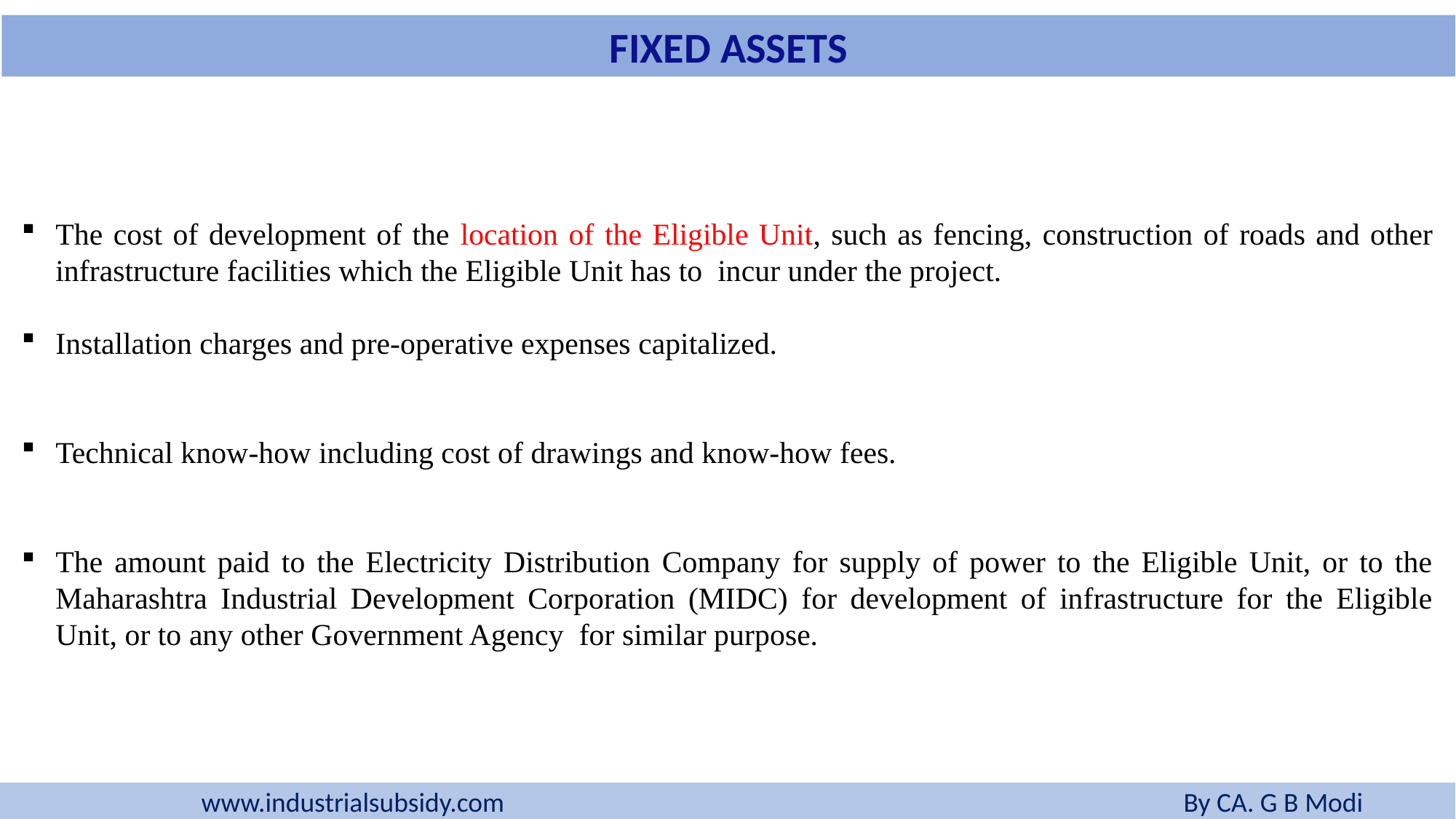

FIXED ASSETS
The cost of development of the location of the Eligible Unit, such as fencing, construction of roads and other infrastructure facilities which the Eligible Unit has to  incur under the project.

Installation charges and pre-operative expenses capitalized.

Technical know-how including cost of drawings and know-how fees.

The amount paid to the Electricity Distribution Company for supply of power to the Eligible Unit, or to the Maharashtra Industrial Development Corporation (MIDC) for development of infrastructure for the Eligible Unit, or to any other Government Agency  for similar purpose.
www.industrialsubsidy.com                                    				  	By CA. G B Modi